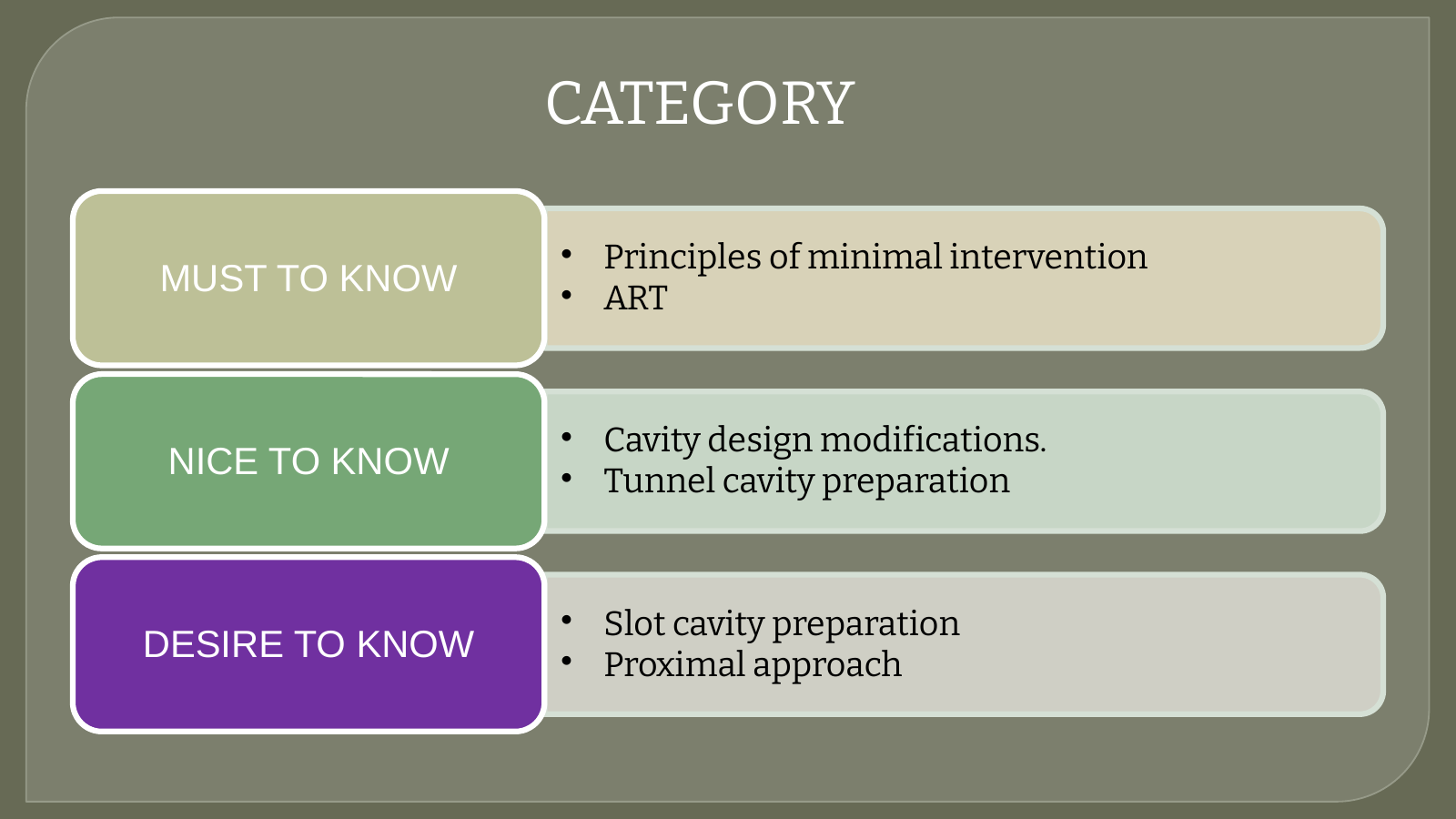

CATEGORY
MUST TO KNOW
NICE TO KNOW
Cavity design modifications.
DESIRE TO KNOW
Slot cavity preparation
Principles of minimal intervention
ART
Tunnel cavity preparation
Proximal approach